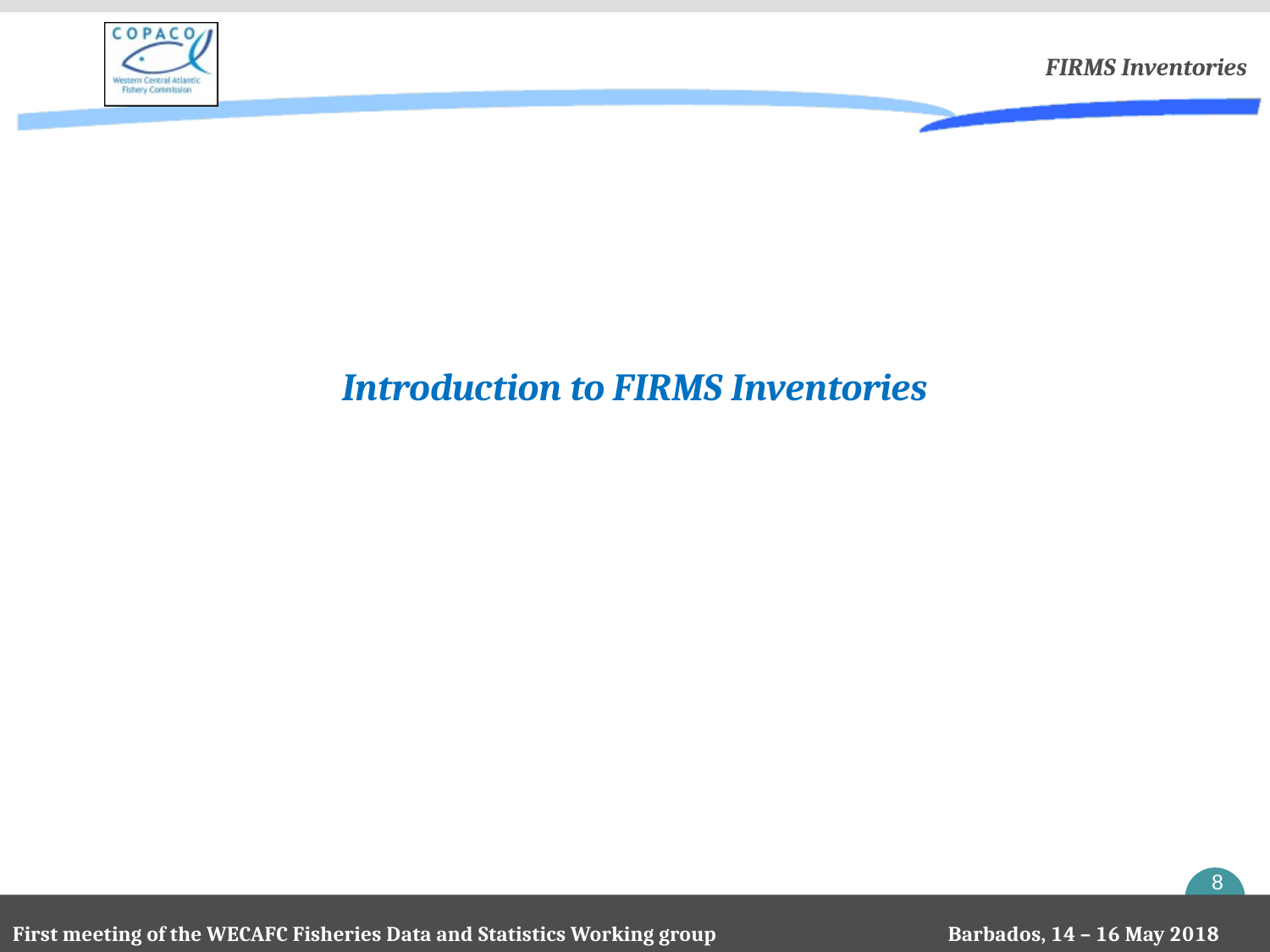

# FIRMS Inventories
Introduction to FIRMS Inventories